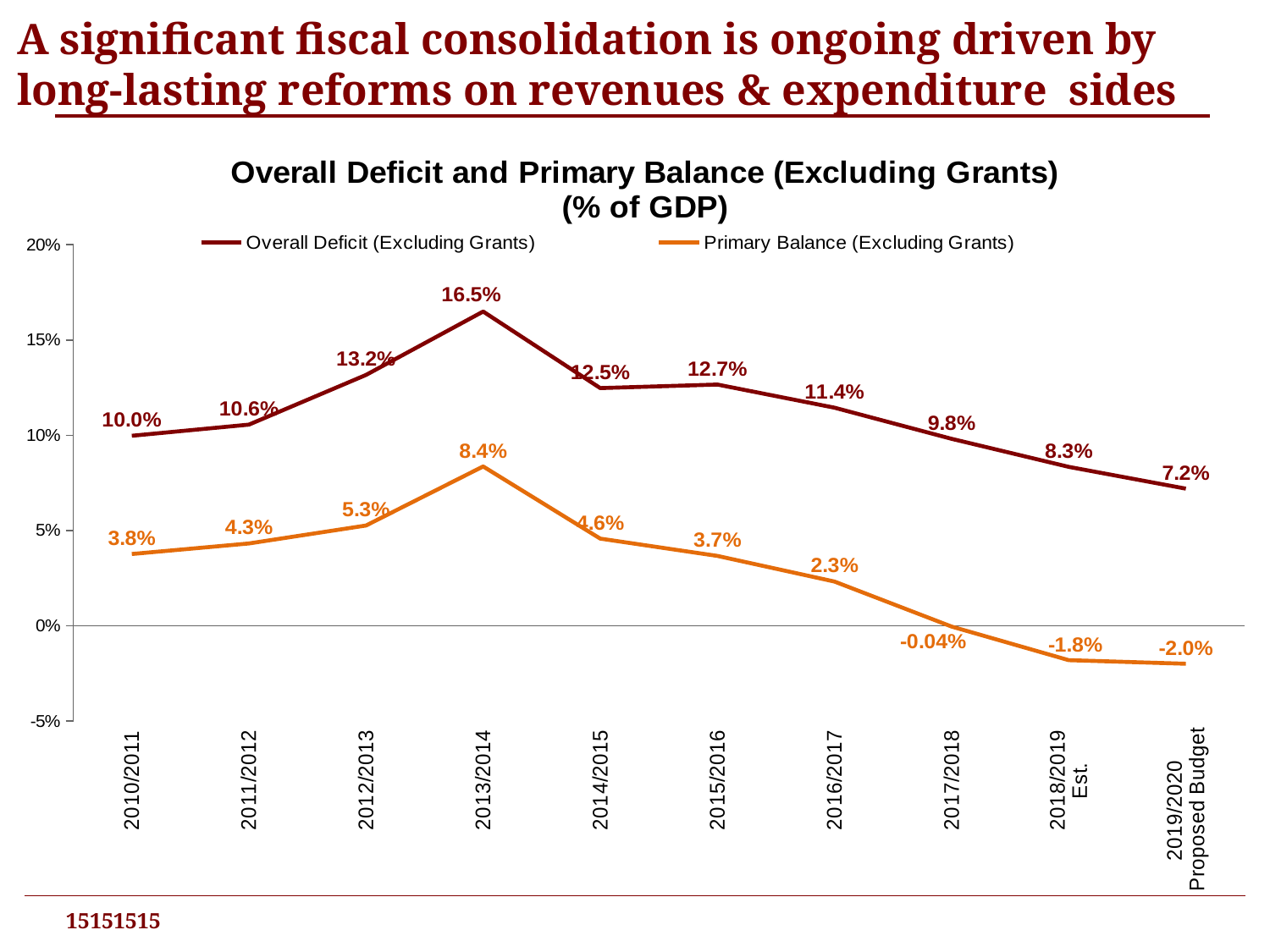

A significant fiscal consolidation is ongoing driven by
long-lasting reforms on revenues & expenditure  sides

### Chart: Overall Deficit and Primary Balance (Excluding Grants)
(% of GDP)

| Category | Overall Deficit (Excluding Grants) | Primary Balance (Excluding Grants) |
|---|---|---|
| 2010/2011 | 0.09971913661950264 | 0.03766895793085848 |
| 2011/2012 | 0.10557352494237775 | 0.043209638873231024 |
| 2012/2013 | 0.13164649076327672 | 0.05263375156740485 |
| 2013/2014 | 0.16491088004553991 | 0.08361989413004696 |
| 2014/2015 | 0.12474633989524946 | 0.04577080898154594 |
| 2015/2016 | 0.126610267834945 | 0.036687997221525055 |
| 2016/2017 | 0.11448798270893373 | 0.023248357348703157 |
| 2017/2018 | 0.09813376423477435 | -0.00037708157481696977 |
| 2018/2019
Est. | 0.08342485545433324 | -0.017993747887450427 |
| 2019/2020
Proposed Budget | 0.072 | -0.019904947525792357 |
15